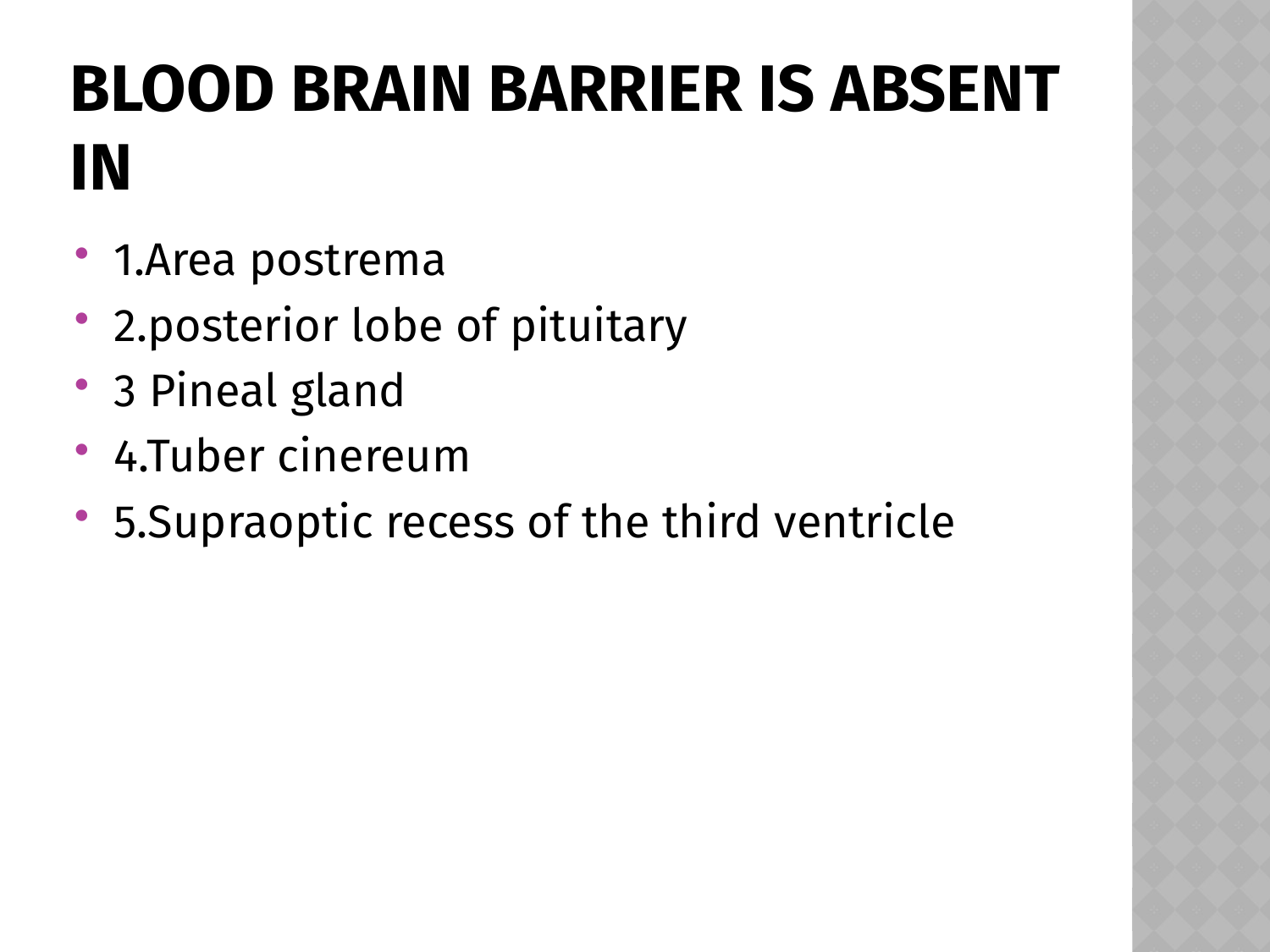

# Blood brain barrier is absent in
1.Area postrema
2.posterior lobe of pituitary
3 Pineal gland
4.Tuber cinereum
5.Supraoptic recess of the third ventricle